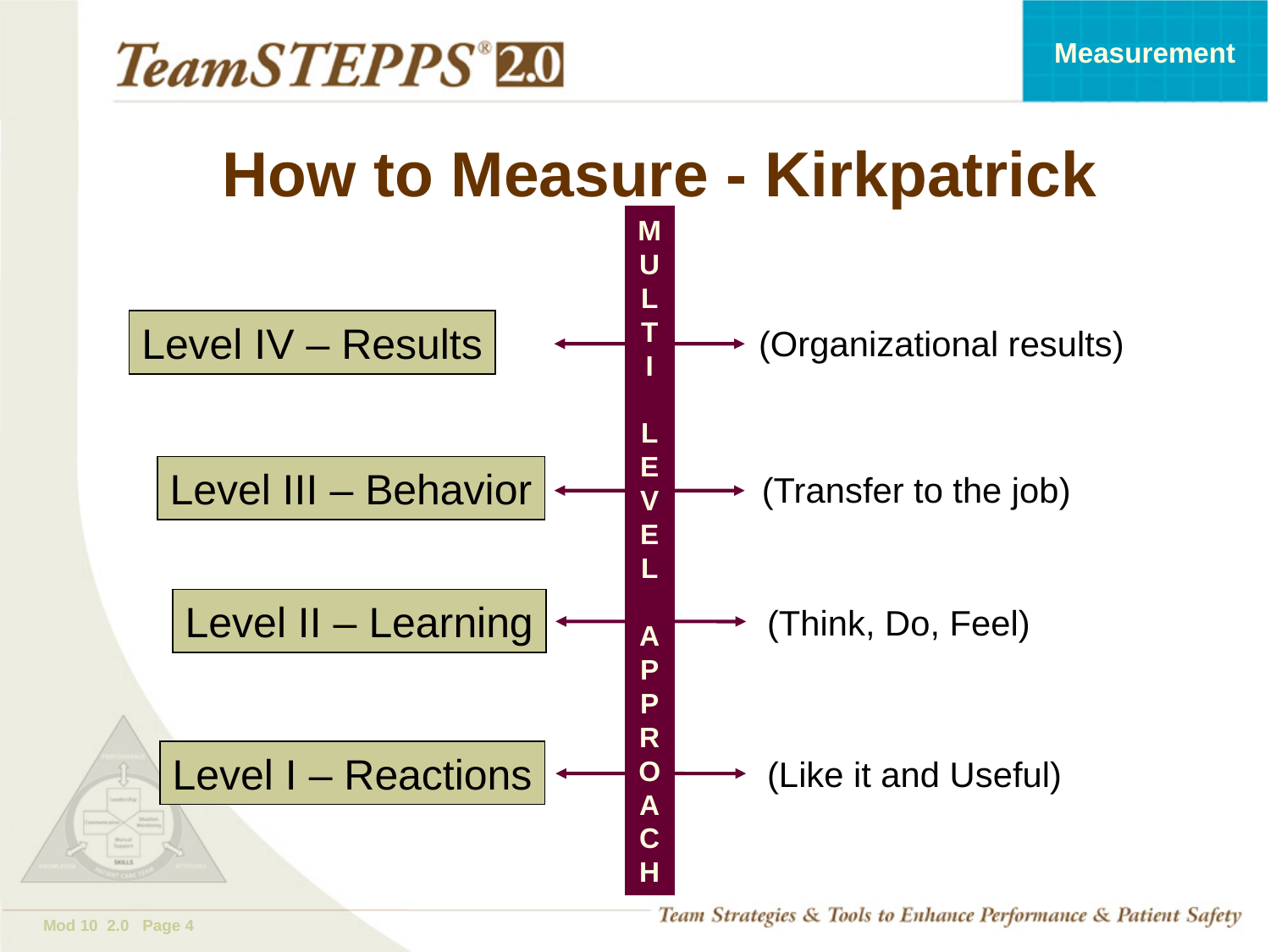

# How to Measure - Kirkpatrick
M
U
L
T
I

L
E
V
E
L

A
P
P
R
O
A
C
H
Level IV – Results
(Organizational results)

Level III – Behavior
(Transfer to the job)

Level II – Learning
(Think, Do, Feel)

Level I – Reactions
(Like it and Useful)